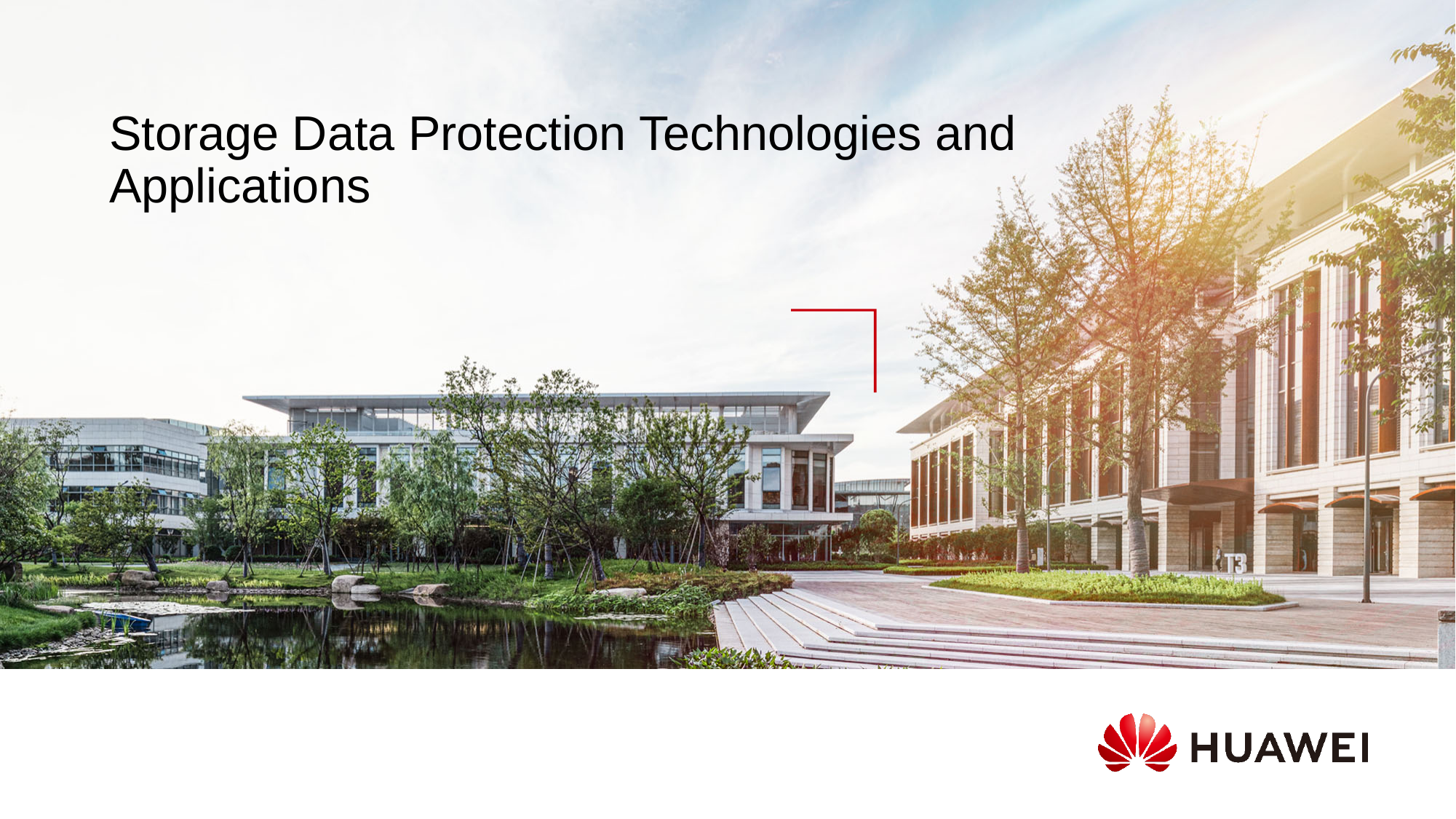

# Storage Data Protection Technologies and Applications